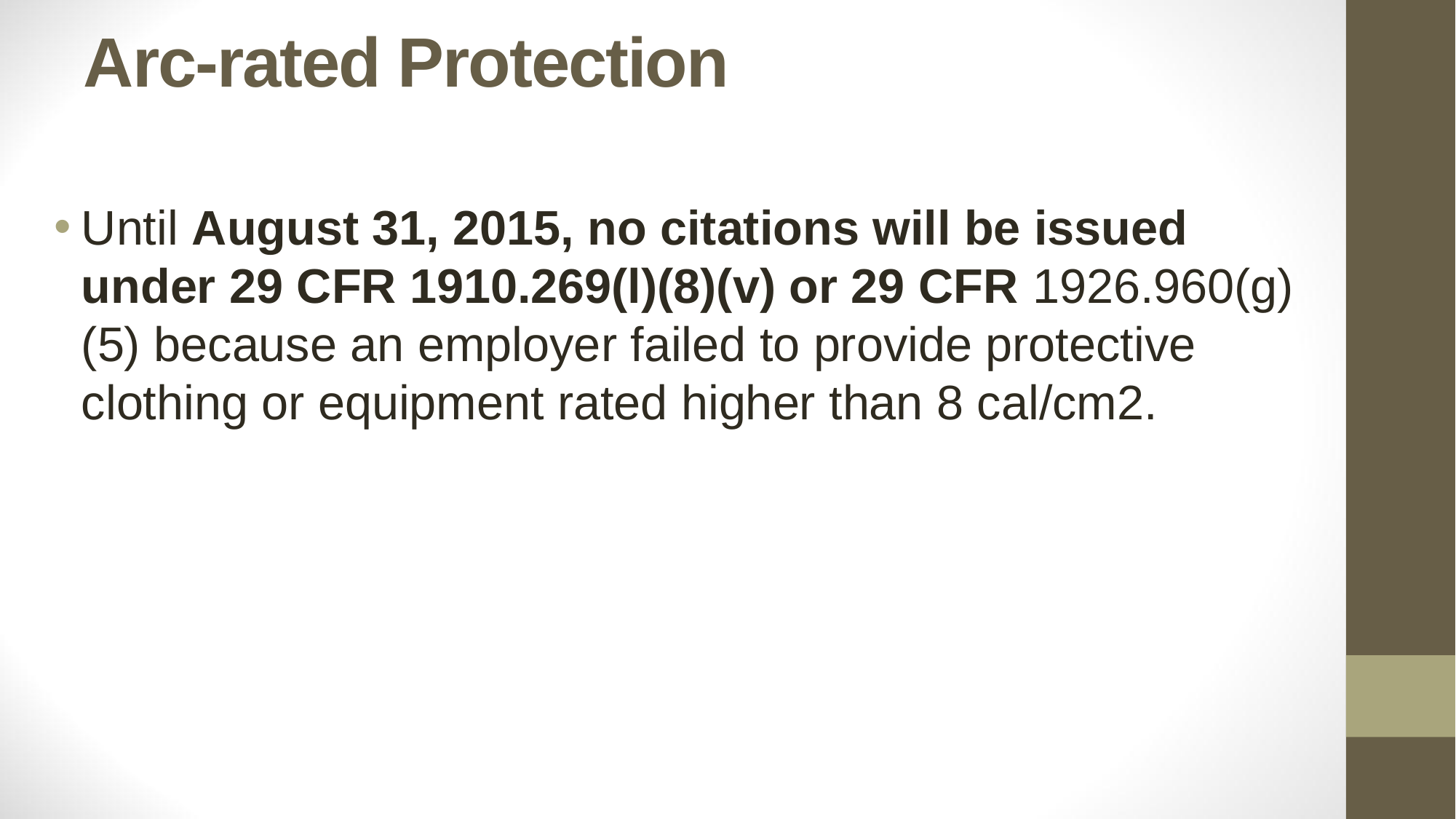

# Arc-rated Protection
Until August 31, 2015, no citations will be issued under 29 CFR 1910.269(l)(8)(v) or 29 CFR 1926.960(g)(5) because an employer failed to provide protective clothing or equipment rated higher than 8 cal/cm2.